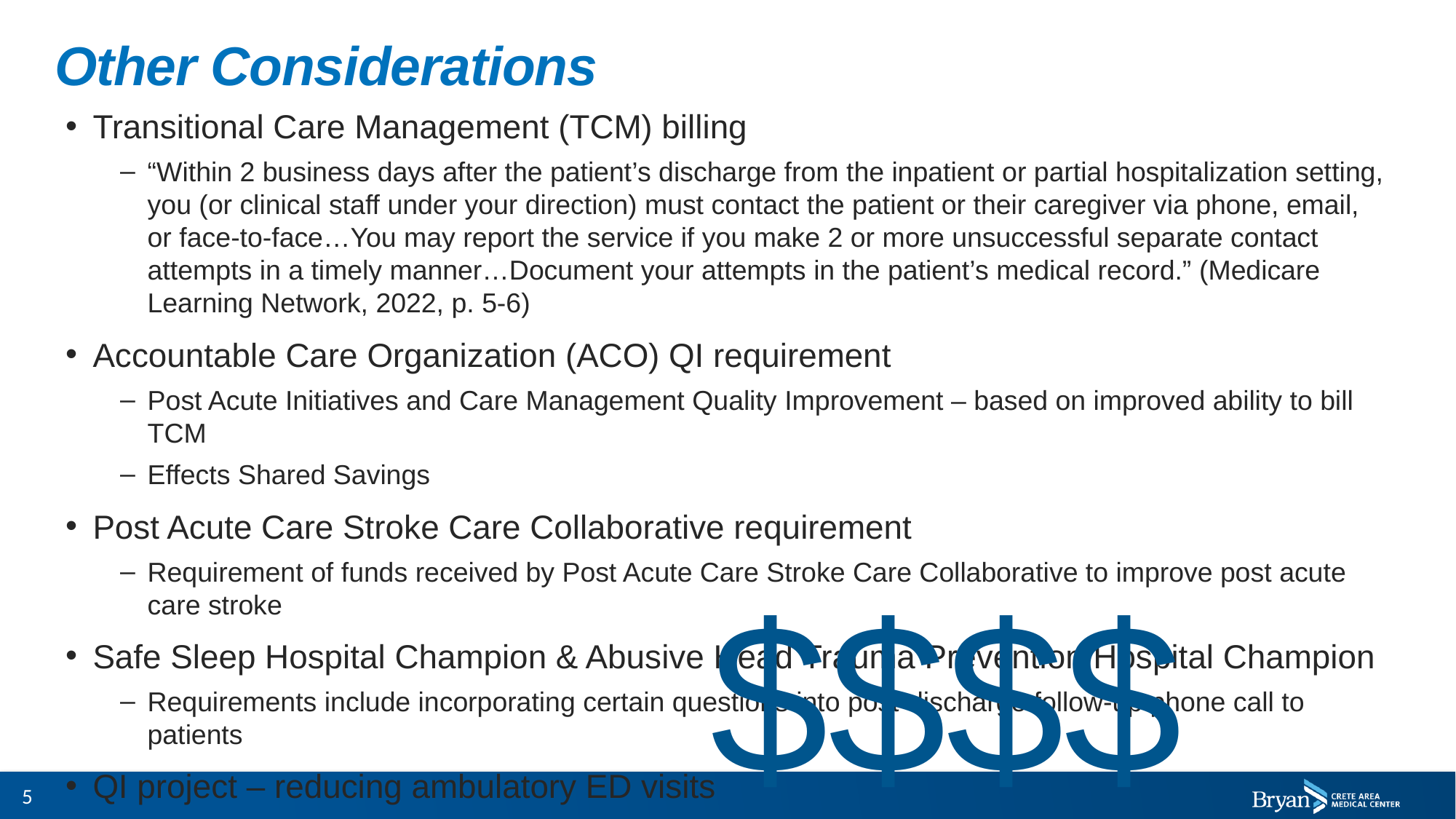

# Other Considerations
Transitional Care Management (TCM) billing
“Within 2 business days after the patient’s discharge from the inpatient or partial hospitalization setting, you (or clinical staff under your direction) must contact the patient or their caregiver via phone, email, or face-to-face…You may report the service if you make 2 or more unsuccessful separate contact attempts in a timely manner…Document your attempts in the patient’s medical record.” (Medicare Learning Network, 2022, p. 5-6)
Accountable Care Organization (ACO) QI requirement
Post Acute Initiatives and Care Management Quality Improvement – based on improved ability to bill TCM
Effects Shared Savings
Post Acute Care Stroke Care Collaborative requirement
Requirement of funds received by Post Acute Care Stroke Care Collaborative to improve post acute care stroke
Safe Sleep Hospital Champion & Abusive Head Trauma Prevention Hospital Champion
Requirements include incorporating certain questions into post-discharge follow-up phone call to patients
QI project – reducing ambulatory ED visits
$$$$$
5